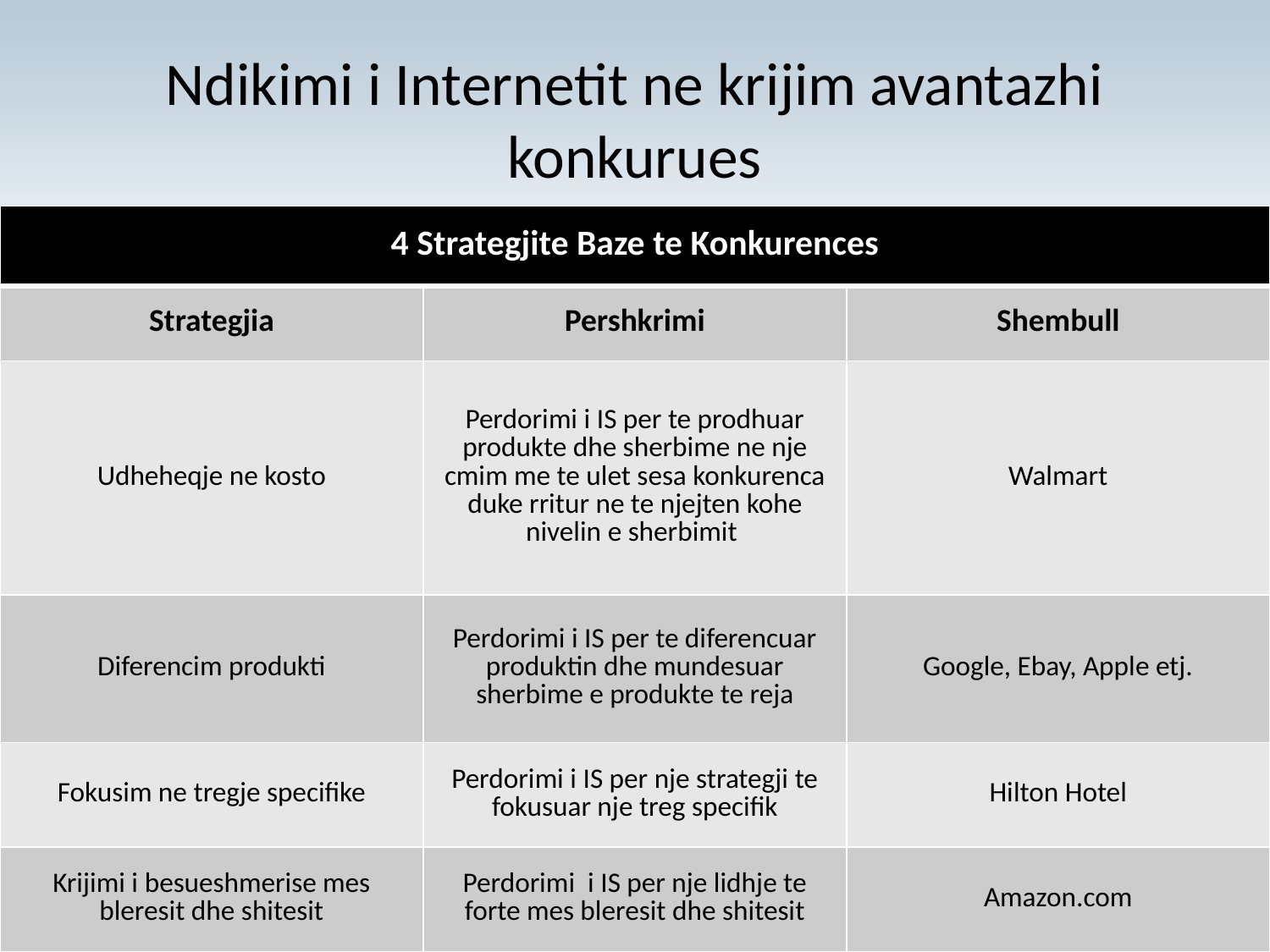

# Ndikimi i Internetit ne krijim avantazhi konkurues
| 4 Strategjite Baze te Konkurences |  |  |
| --- | --- | --- |
| Strategjia | Pershkrimi | Shembull |
| Udheheqje ne kosto | Perdorimi i IS per te prodhuar produkte dhe sherbime ne nje cmim me te ulet sesa konkurenca duke rritur ne te njejten kohe nivelin e sherbimit | Walmart |
| Diferencim produkti | Perdorimi i IS per te diferencuar produktin dhe mundesuar sherbime e produkte te reja | Google, Ebay, Apple etj. |
| Fokusim ne tregje specifike | Perdorimi i IS per nje strategji te fokusuar nje treg specifik | Hilton Hotel |
| Krijimi i besueshmerise mes bleresit dhe shitesit | Perdorimi i IS per nje lidhje te forte mes bleresit dhe shitesit | Amazon.com |